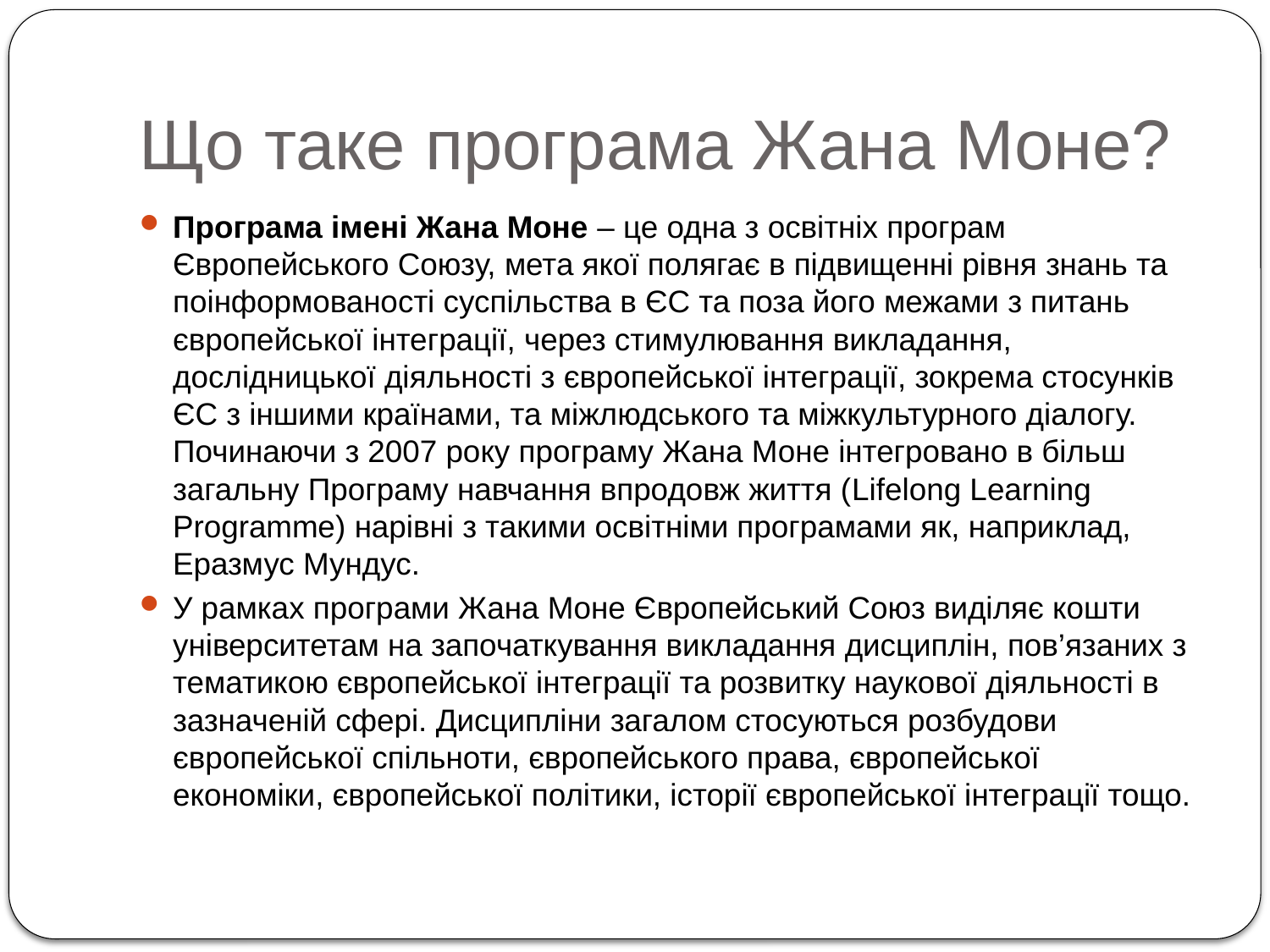

# Що таке програма Жана Моне?
Програма імені Жана Моне – це одна з освітніх програм Європейського Союзу, мета якої полягає в підвищенні рівня знань та поінформованості суспільства в ЄС та поза його межами з питань європейської інтеграції, через стимулювання викладання, дослідницької діяльності з європейської інтеграції, зокрема стосунків ЄС з іншими країнами, та міжлюдського та міжкультурного діалогу. Починаючи з 2007 року програму Жана Моне інтегровано в більш загальну Програму навчання впродовж життя (Lifelong Learning Programme) нарівні з такими освітніми програмами як, наприклад, Еразмус Мундус.
У рамках програми Жана Моне Європейський Союз виділяє кошти університетам на започаткування викладання дисциплін, пов’язаних з тематикою європейської інтеграції та розвитку наукової діяльності в зазначеній сфері. Дисципліни загалом стосуються розбудови європейської спільноти, європейського права, європейської економіки, європейської політики, історії європейської інтеграції тощо.